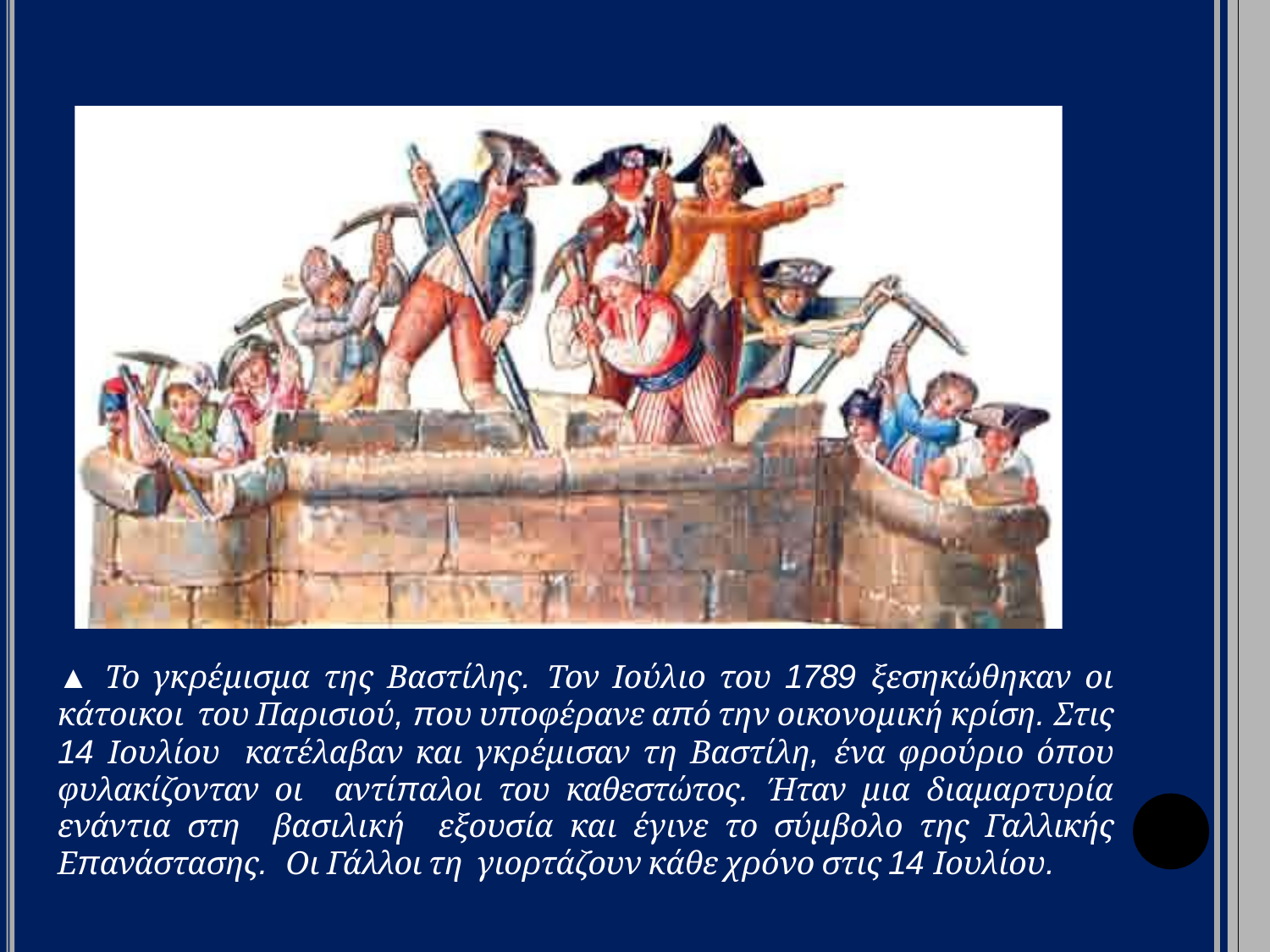

▲ Το γκρέμισμα της Βαστίλης. Τον Ιούλιο του 1789 ξεσηκώθηκαν οι κάτοικοι  του Παρισιού, που υποφέρανε από την οικονομική κρίση. Στις 14 Ιουλίου  κατέλαβαν και γκρέμισαν τη Βαστίλη, ένα φρούριο όπου φυλακίζονταν οι  αντίπαλοι του καθεστώτος. Ήταν μια διαμαρτυρία ενάντια στη  βασιλική  εξουσία και έγινε το σύμβολο της Γαλλικής Επανάστασης.  Οι Γάλλοι τη  γιορτάζουν κάθε χρόνο στις 14 Ιουλίου.